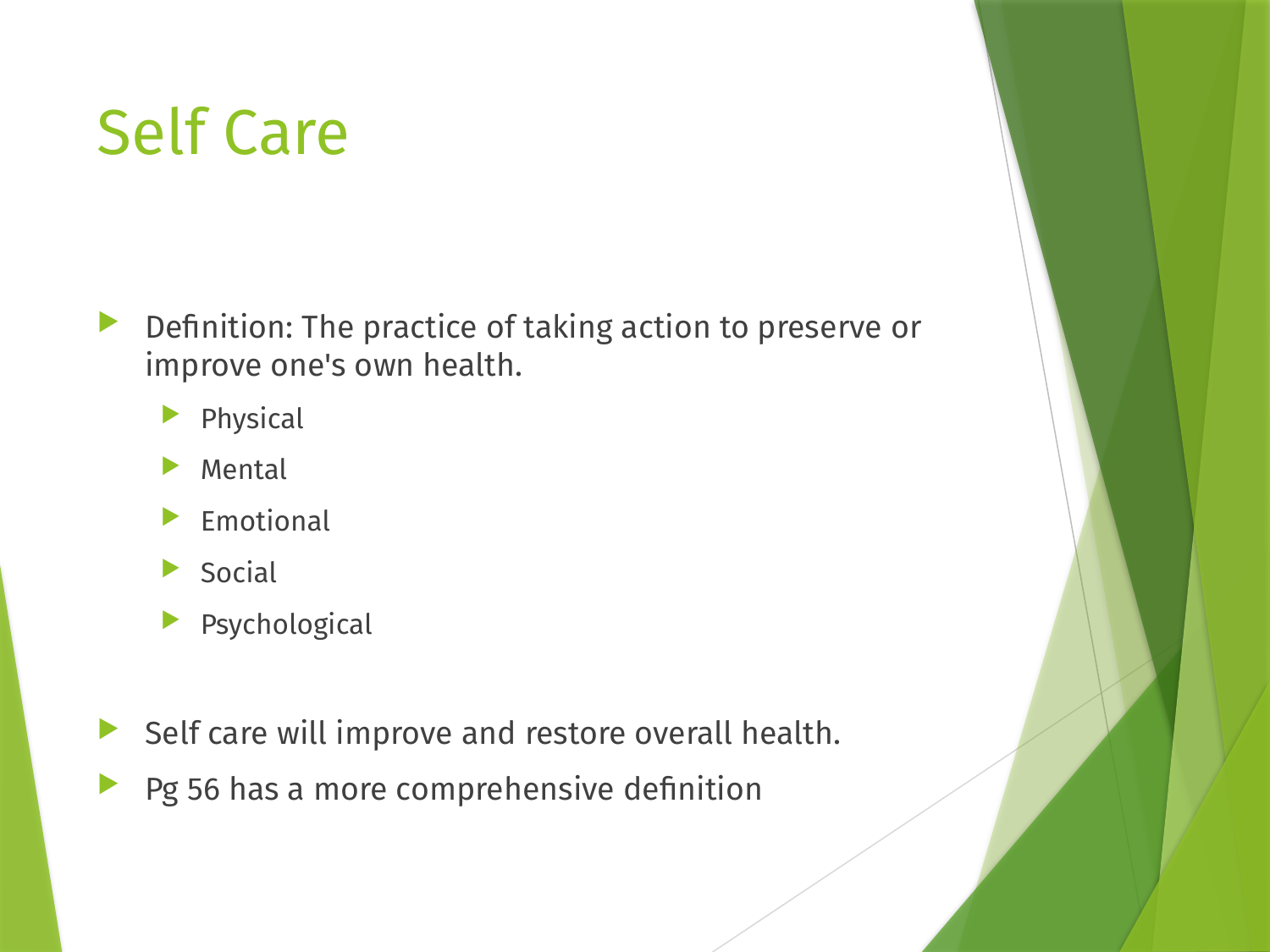

# Self Care
Definition: The practice of taking action to preserve or improve one's own health.
Physical
Mental
Emotional
Social
Psychological

Self care will improve and restore overall health.
Pg 56 has a more comprehensive definition